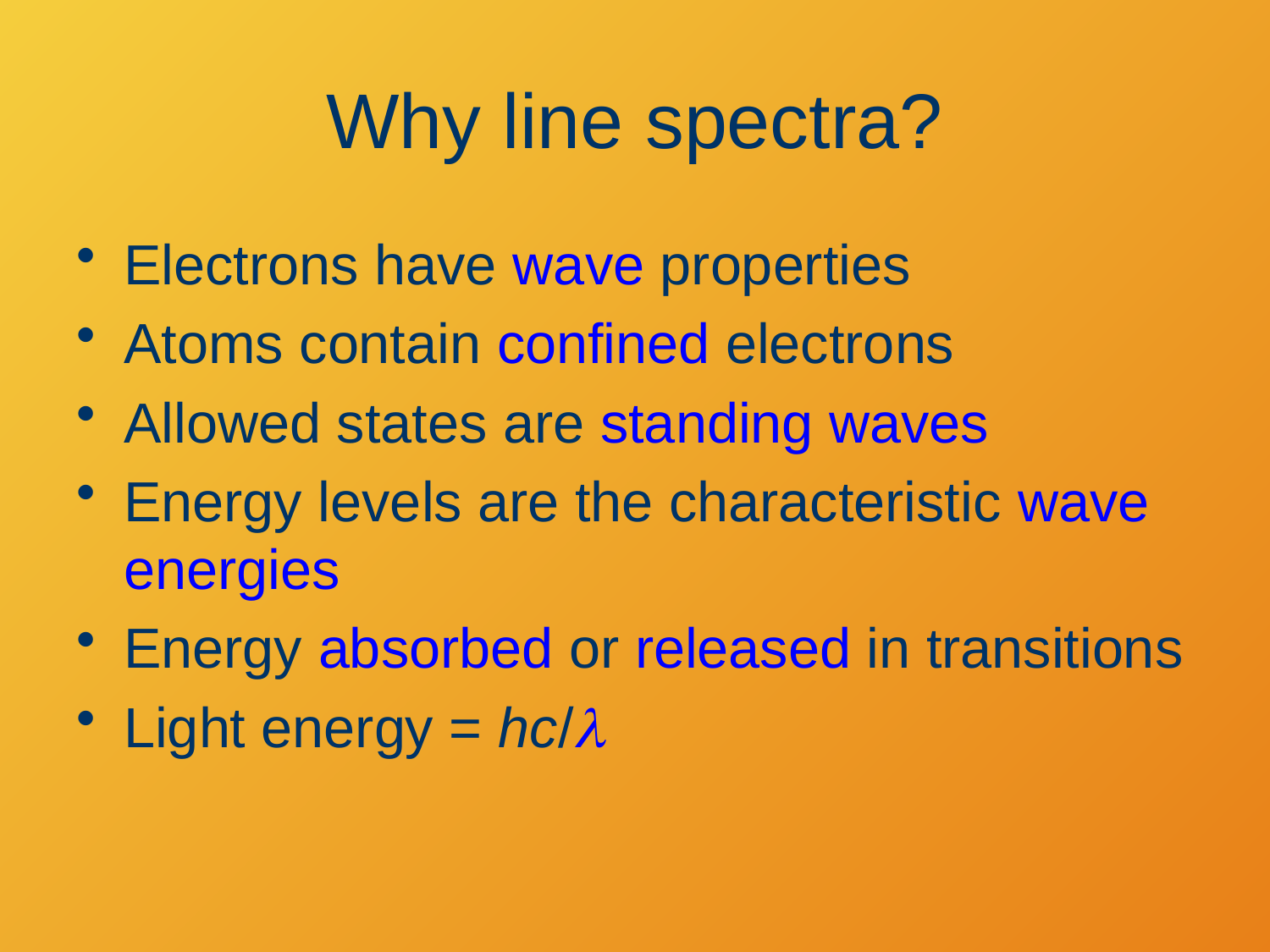

# Why line spectra?
Electrons have wave properties
Atoms contain confined electrons
Allowed states are standing waves
Energy levels are the characteristic wave energies
Energy absorbed or released in transitions
Light energy = hc/λ